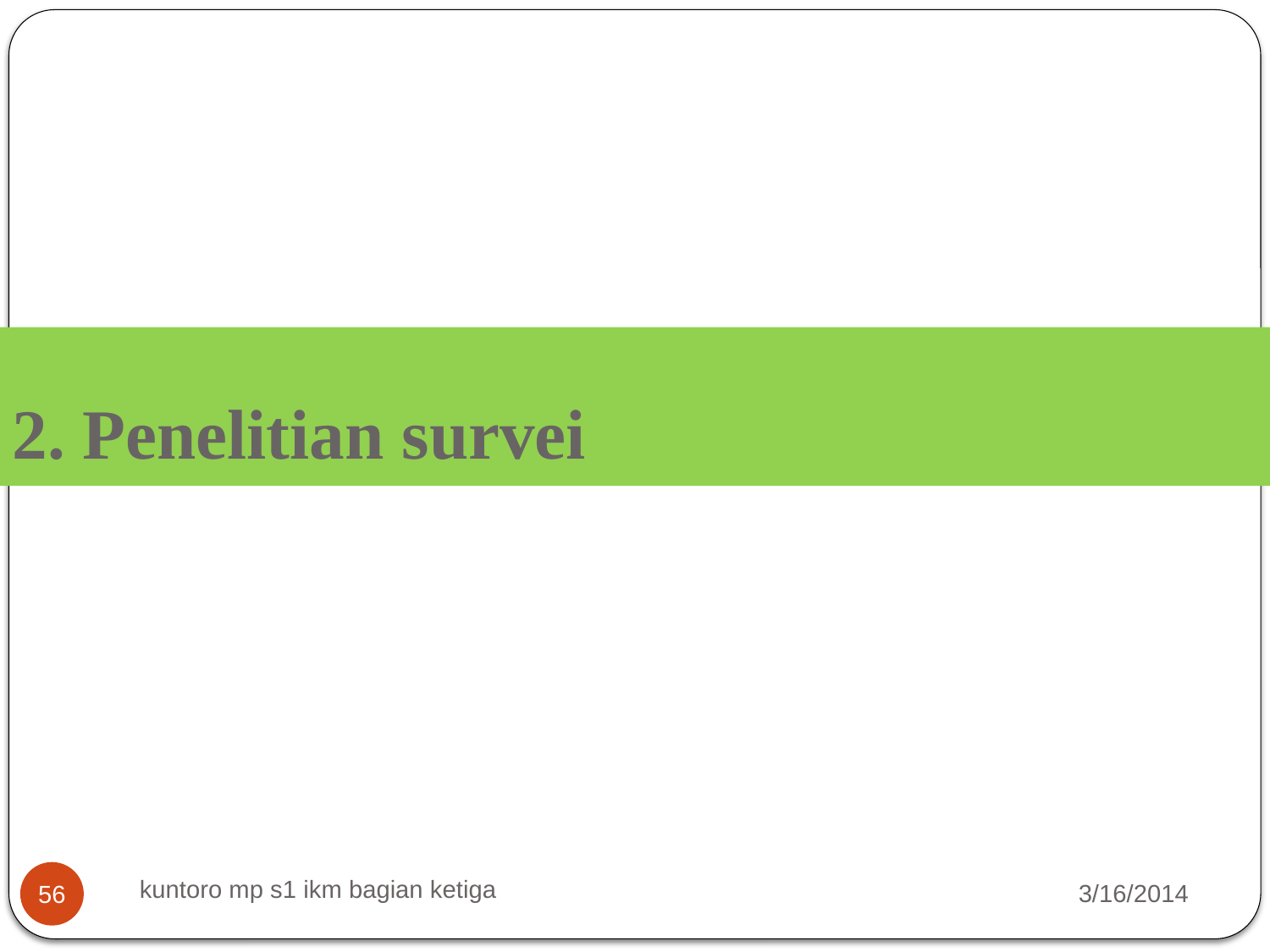

# 2. Penelitian survei
kuntoro mp s1 ikm bagian ketiga
3/16/2014
56